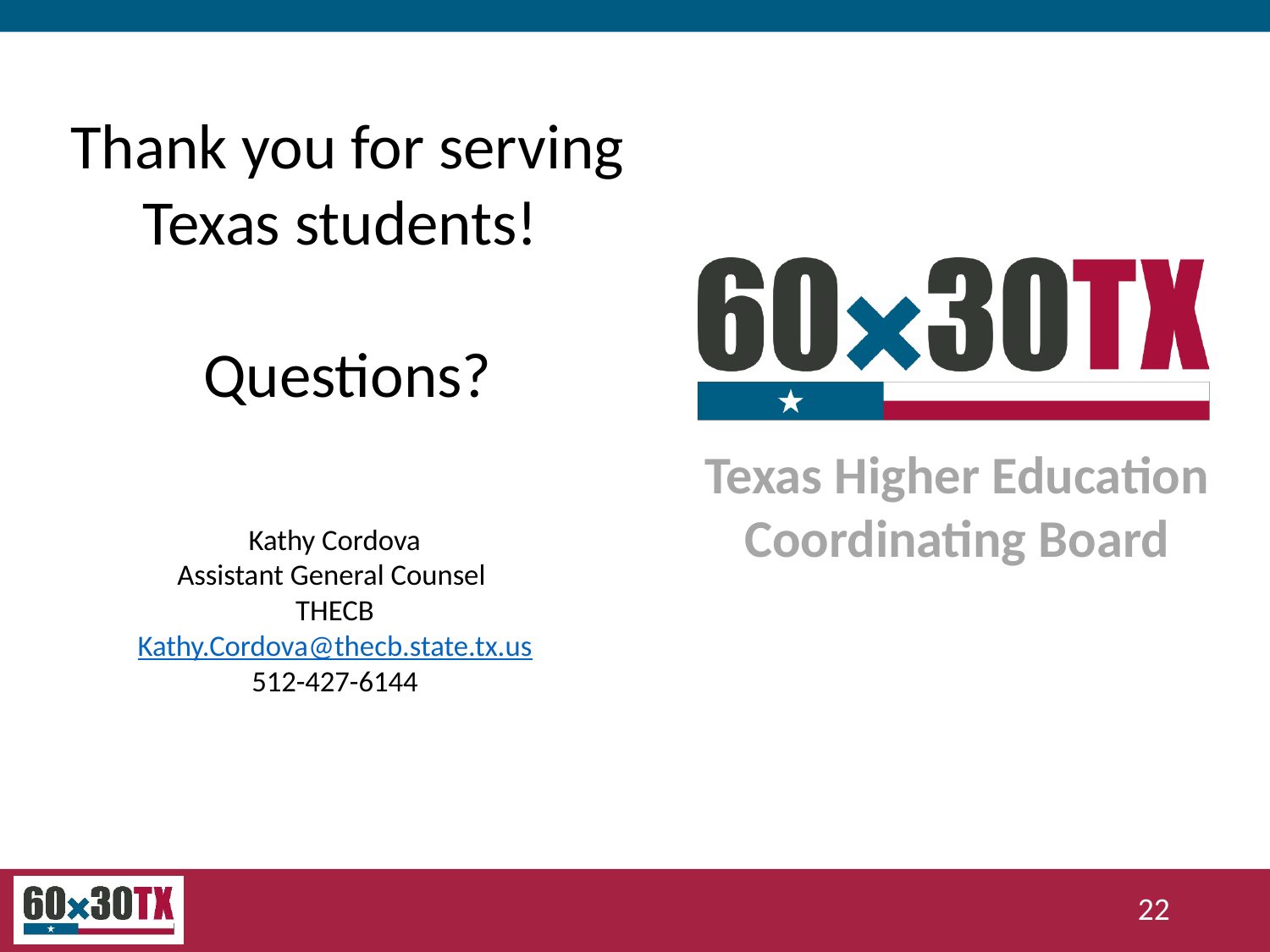

Thank you for serving Texas students!

Questions?

Kathy Cordova
Assistant General Counsel
THECB
Kathy.Cordova@thecb.state.tx.us
512-427-6144

22